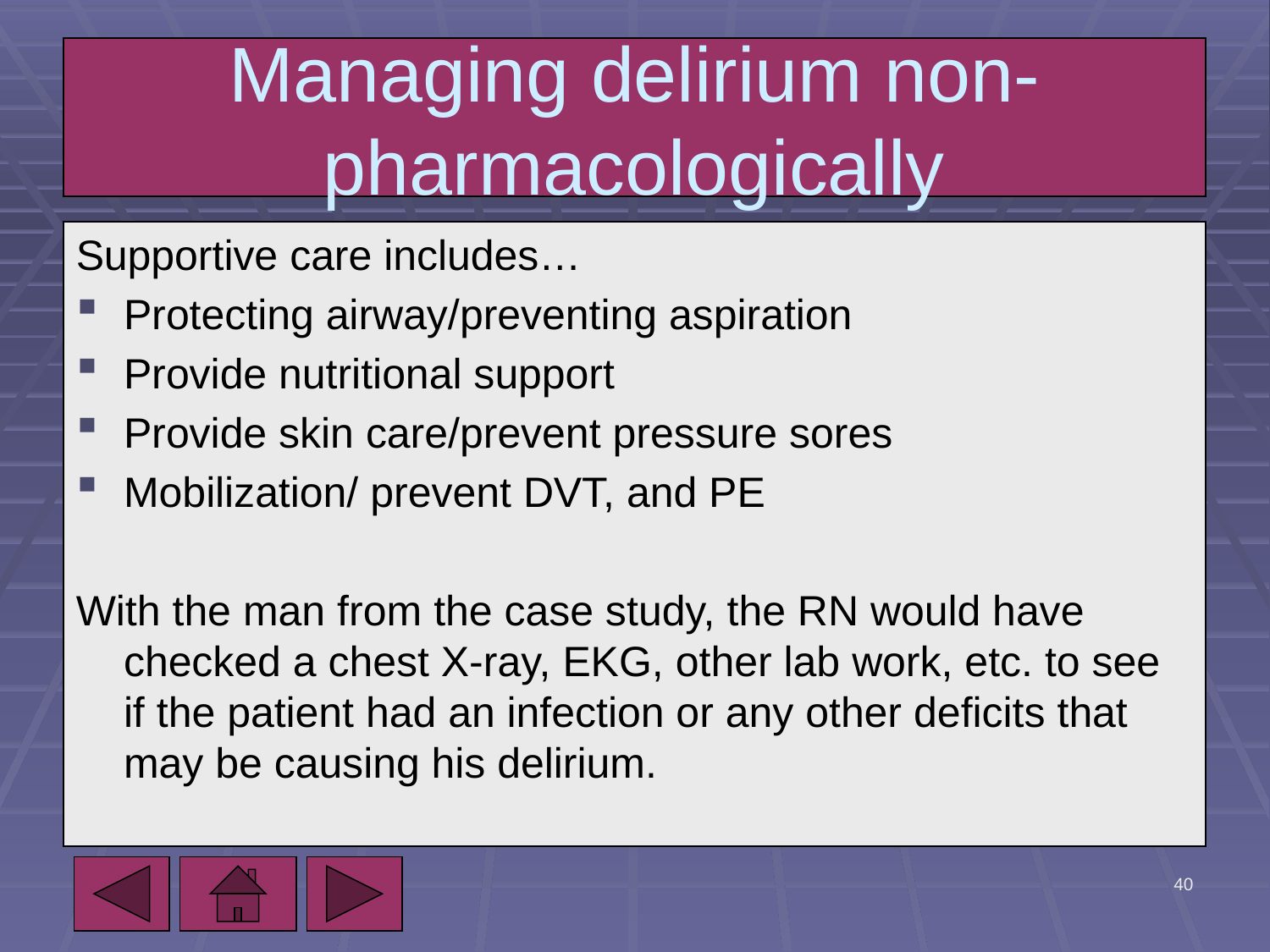

# Managing delirium non-pharmacologically
Supportive care includes…
Protecting airway/preventing aspiration
Provide nutritional support
Provide skin care/prevent pressure sores
Mobilization/ prevent DVT, and PE

With the man from the case study, the RN would have checked a chest X-ray, EKG, other lab work, etc. to see if the patient had an infection or any other deficits that may be causing his delirium.

5/7/2010
40